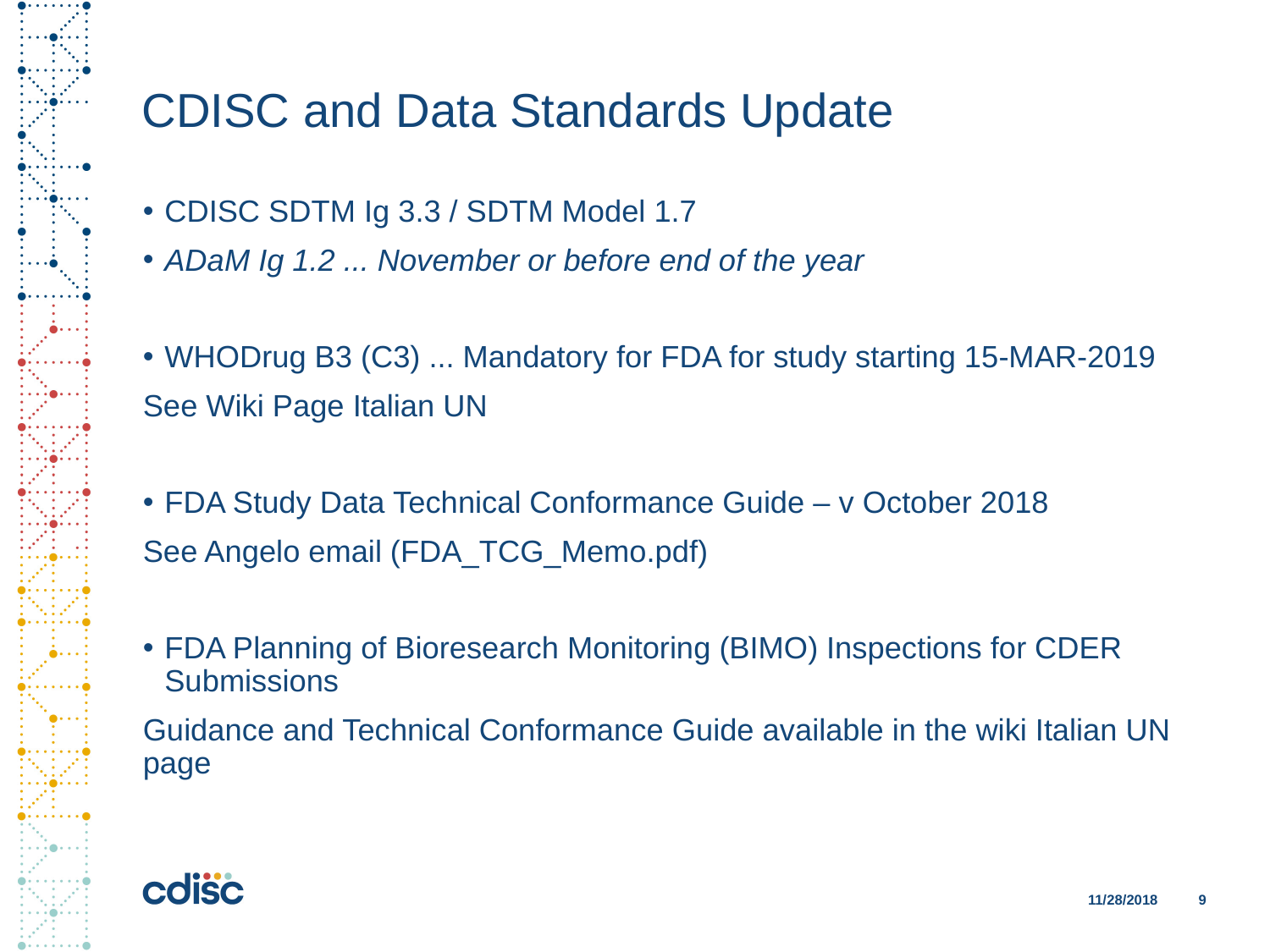

# CDISC and Data Standards Update

CDISC SDTM Ig 3.3 / SDTM Model 1.7
ADaM Ig 1.2 ... November or before end of the year

WHODrug B3 (C3) ... Mandatory for FDA for study starting 15-MAR-2019
See Wiki Page Italian UN

FDA Study Data Technical Conformance Guide – v October 2018
See Angelo email (FDA_TCG_Memo.pdf)

FDA Planning of Bioresearch Monitoring (BIMO) Inspections for CDER Submissions
Guidance and Technical Conformance Guide available in the wiki Italian UN page

11/28/2018
9